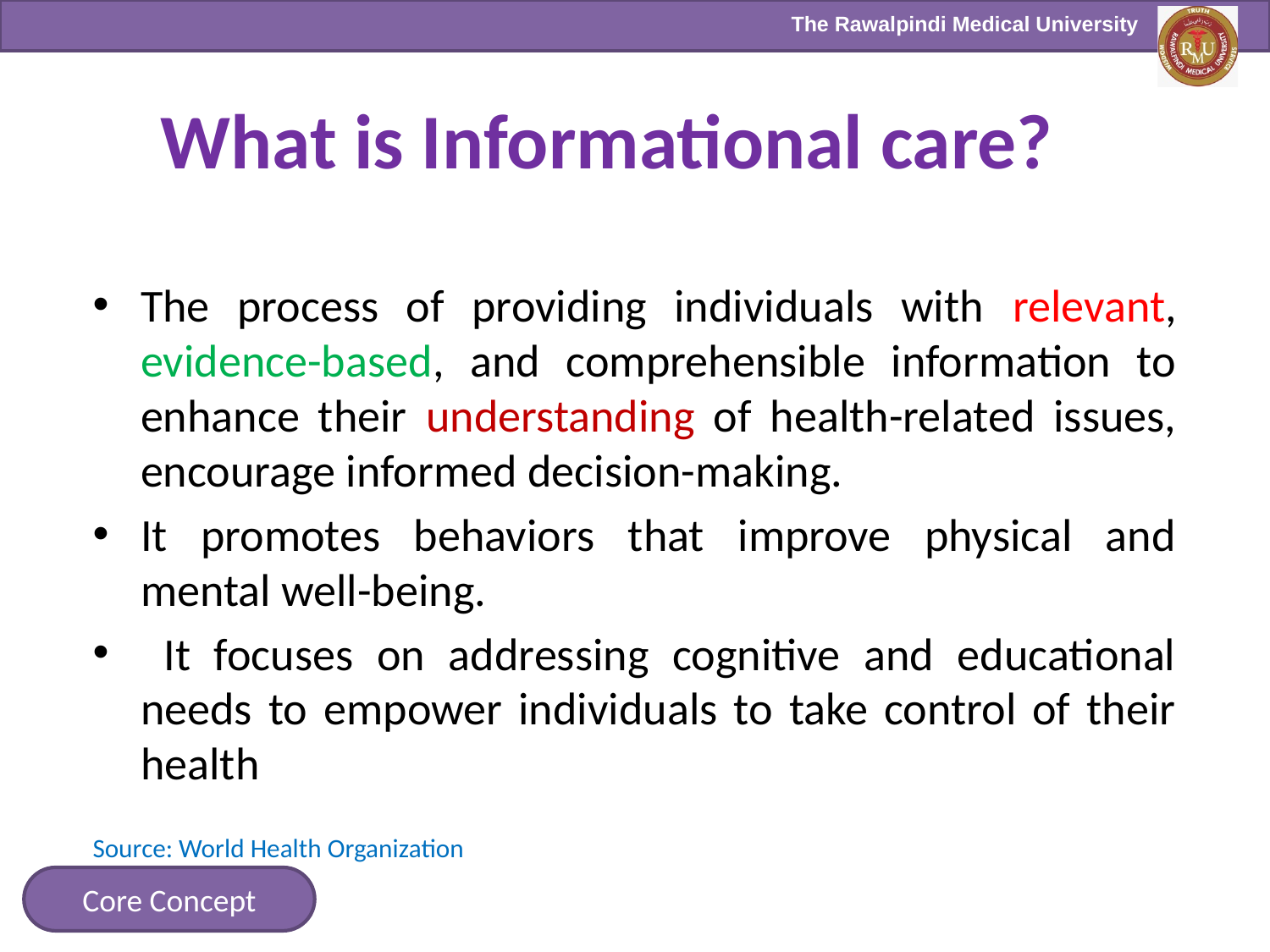

# What is Informational care?
The process of providing individuals with relevant, evidence-based, and comprehensible information to enhance their understanding of health-related issues, encourage informed decision-making.
It promotes behaviors that improve physical and mental well-being.
 It focuses on addressing cognitive and educational needs to empower individuals to take control of their health

Source: World Health Organization
Core Concept